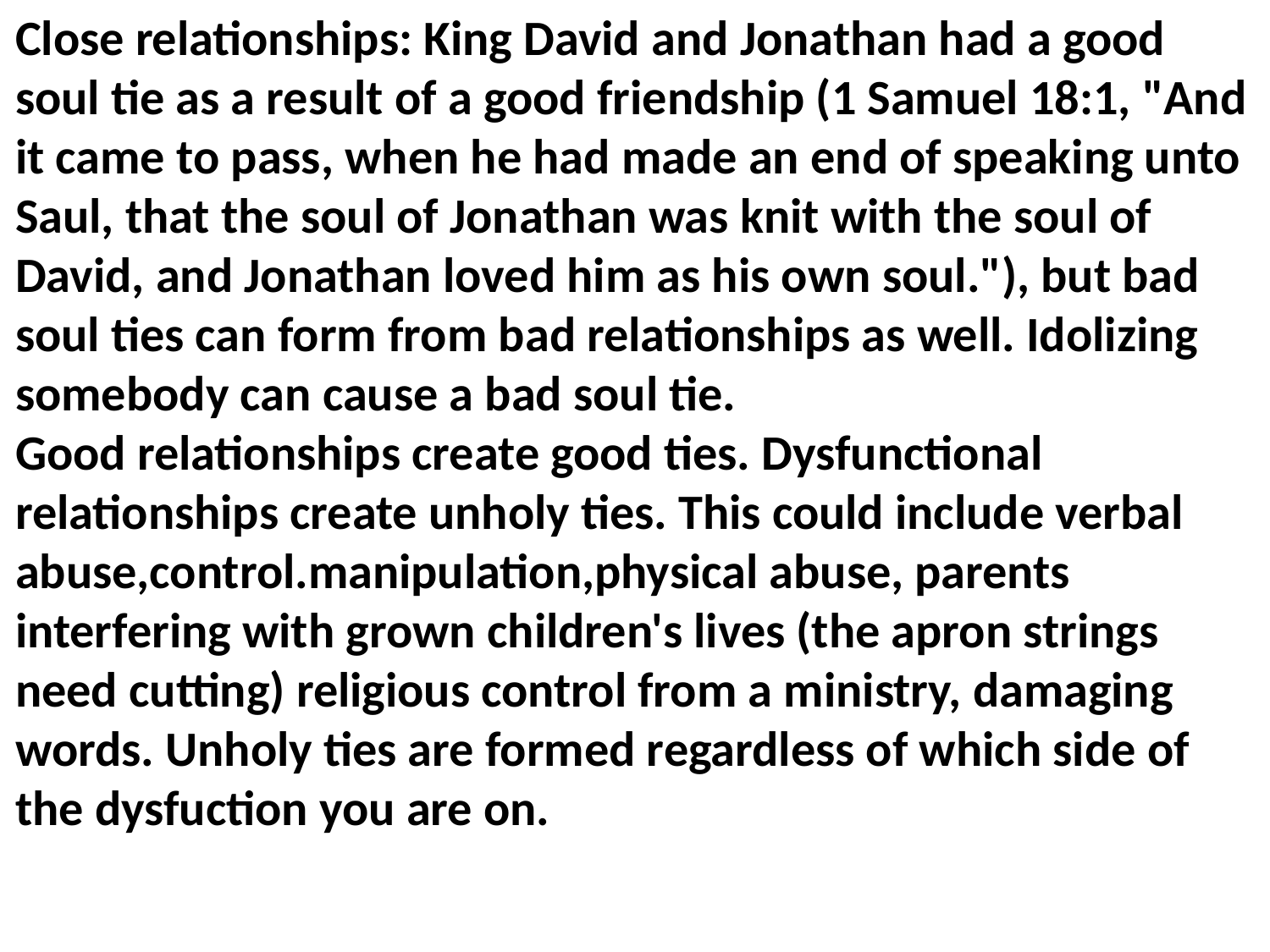

Close relationships: King David and Jonathan had a good soul tie as a result of a good friendship (1 Samuel 18:1, "And it came to pass, when he had made an end of speaking unto Saul, that the soul of Jonathan was knit with the soul of David, and Jonathan loved him as his own soul."), but bad soul ties can form from bad relationships as well. Idolizing somebody can cause a bad soul tie.
Good relationships create good ties. Dysfunctional relationships create unholy ties. This could include verbal abuse,control.manipulation,physical abuse, parents interfering with grown children's lives (the apron strings need cutting) religious control from a ministry, damaging words. Unholy ties are formed regardless of which side of the dysfuction you are on.